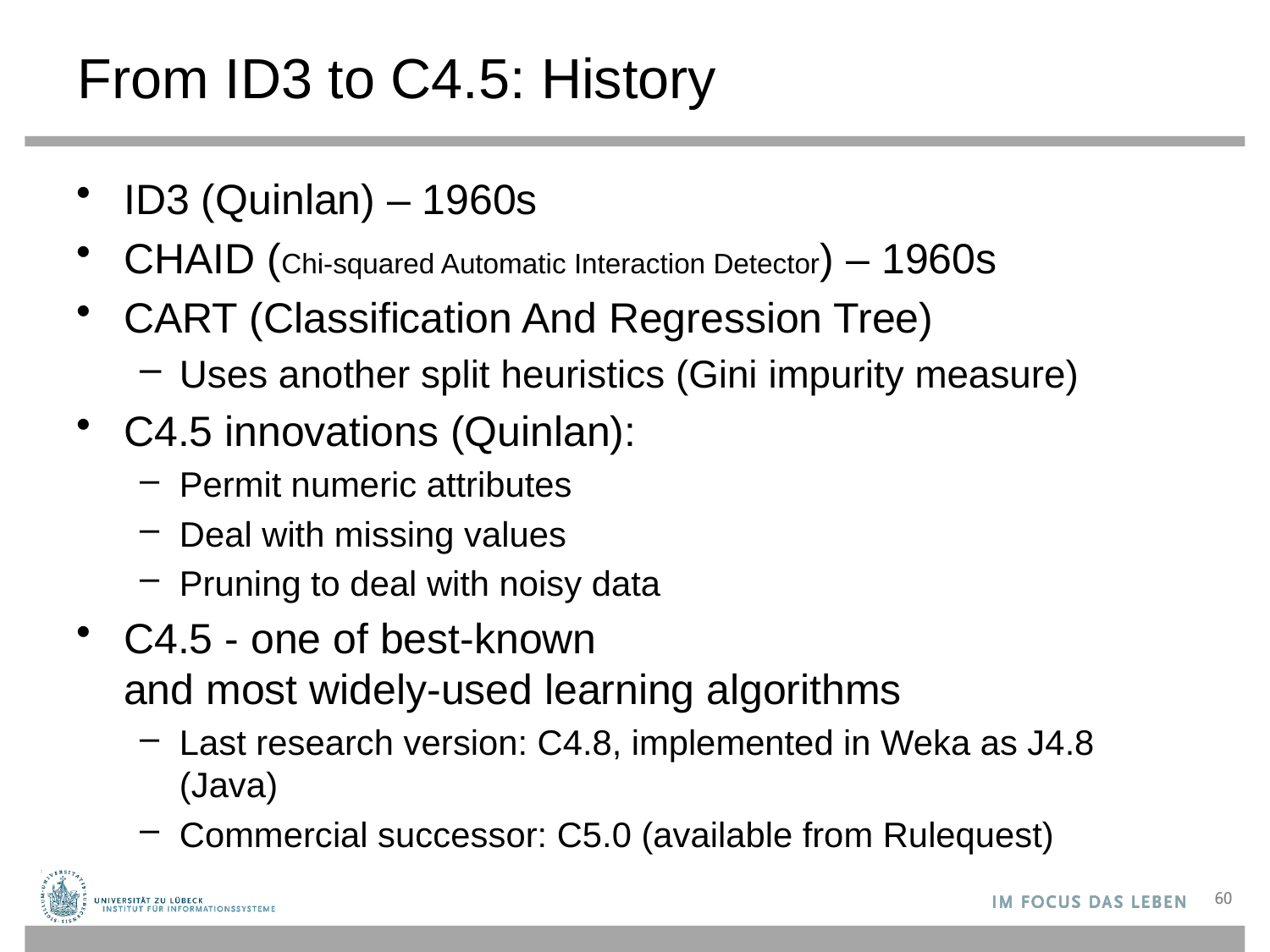

# From ID3 to C4.5: History
ID3 (Quinlan) – 1960s
CHAID (Chi-squared Automatic Interaction Detector) – 1960s
CART (Classification And Regression Tree)
Uses another split heuristics (Gini impurity measure)
C4.5 innovations (Quinlan):
Permit numeric attributes
Deal with missing values
Pruning to deal with noisy data
C4.5 - one of best-known
and most widely-used learning algorithms
Last research version: C4.8, implemented in Weka as J4.8 (Java)
Commercial successor: C5.0 (available from Rulequest)
60